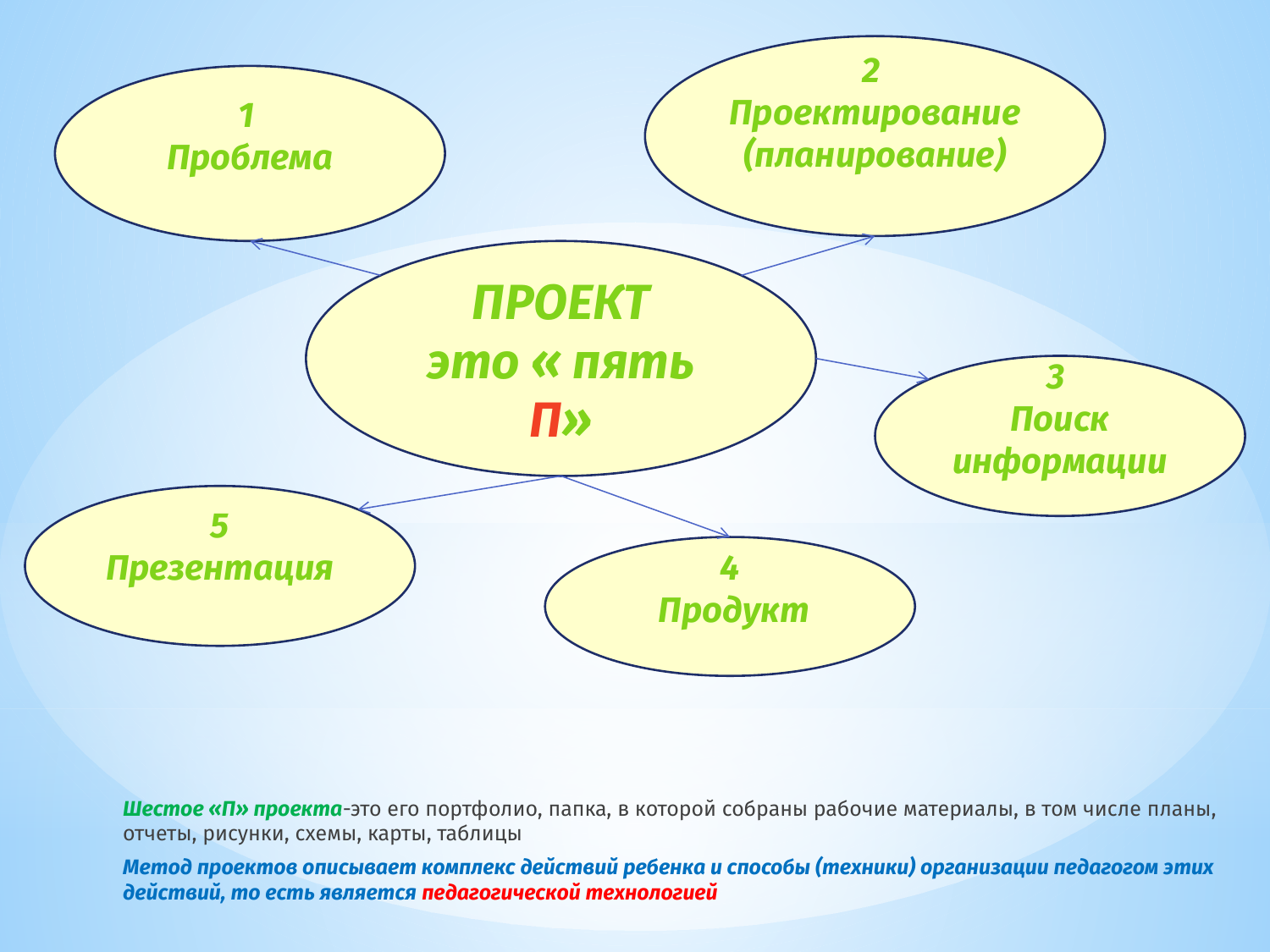

Шестое «П» проекта-это его портфолио, папка, в которой собраны рабочие материалы, в том числе планы, отчеты, рисунки, схемы, карты, таблицы
Метод проектов описывает комплекс действий ребенка и способы (техники) организации педагогом этих действий, то есть является педагогической технологией

2
Проектирование (планирование)

1
Проблема

ПРОЕКТ
это « пять П»

3
Поиск информации

5 Презентация

4
 Продукт